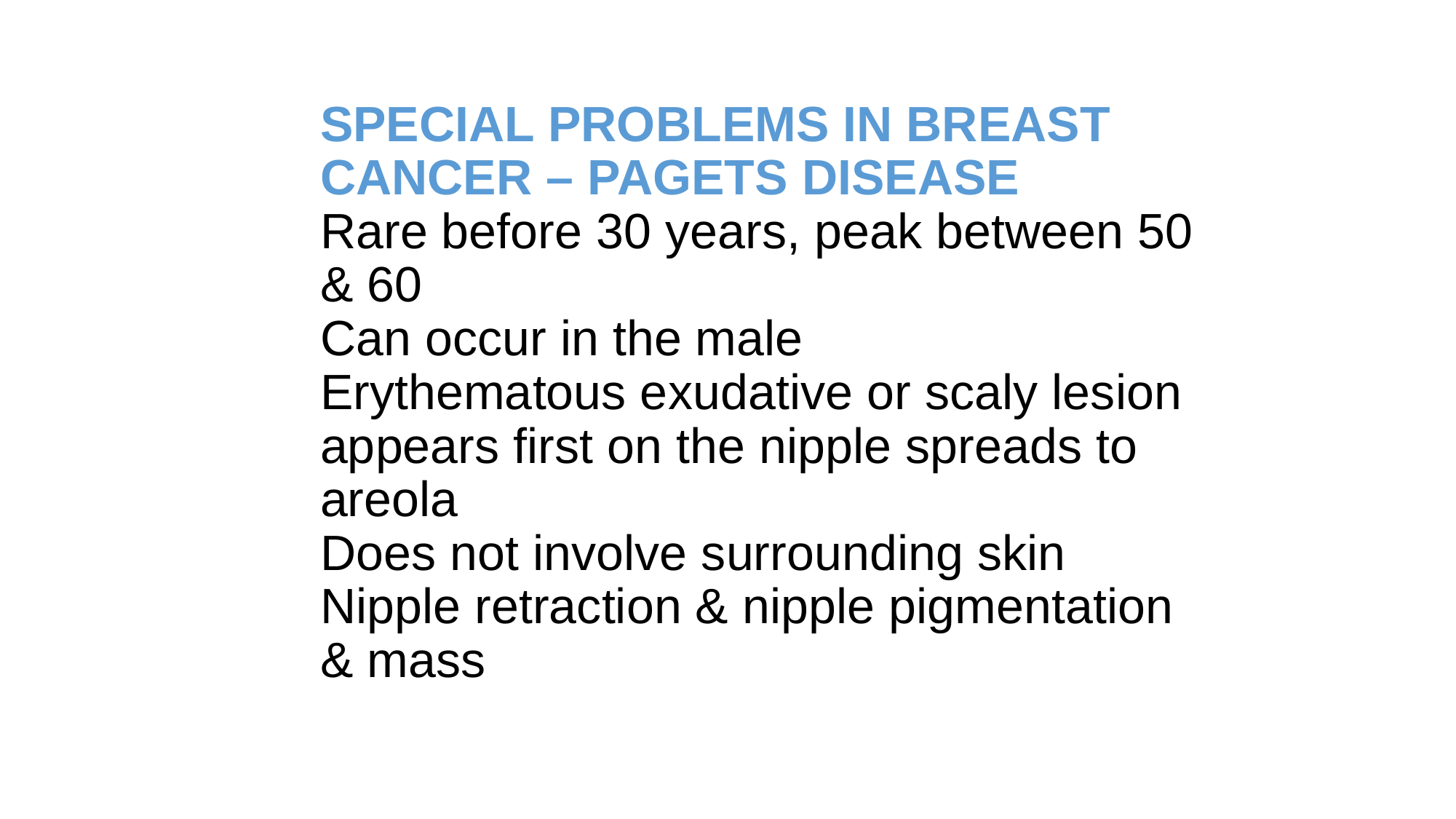

SPECIAL PROBLEMS IN BREAST CANCER – PAGETS DISEASE
Rare before 30 years, peak between 50 & 60
Can occur in the male
Erythematous exudative or scaly lesion
appears first on the nipple spreads to areola
Does not involve surrounding skin
Nipple retraction & nipple pigmentation & mass